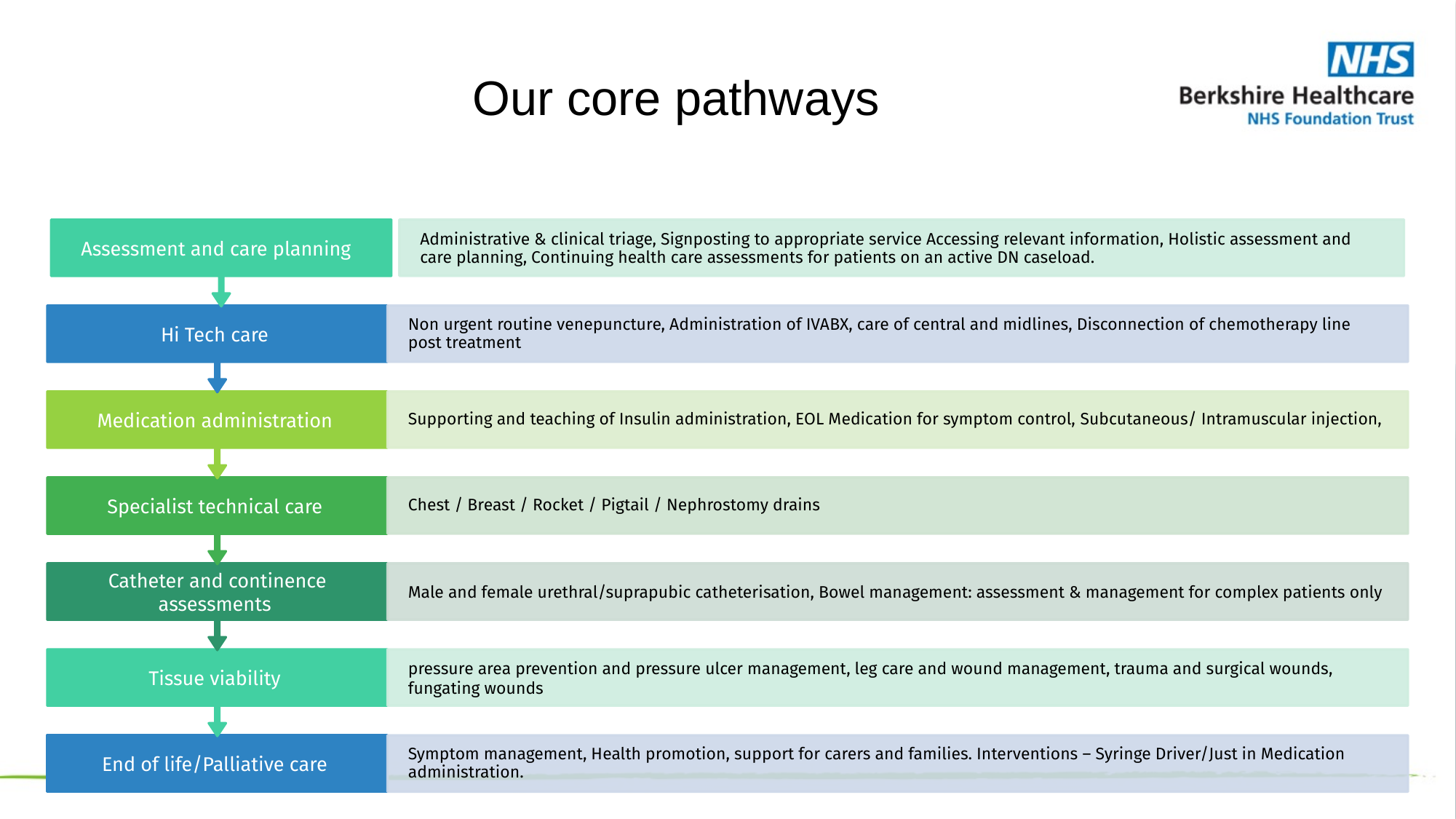

Our core pathways
End of life/Palliative care
Symptom management, Health promotion, support for carers and families. Interventions – Syringe Driver/Just in Medication administration.
Tissue viability

pressure area prevention and pressure ulcer management, leg care and wound management, trauma and surgical wounds, fungating wounds

Catheter and continence assessments

Male and female urethral/suprapubic catheterisation, Bowel management: assessment & management for complex patients only

Specialist technical care
Chest / Breast / Rocket / Pigtail / Nephrostomy drains
Medication administration
Supporting and teaching of Insulin administration, EOL Medication for symptom control, Subcutaneous/ Intramuscular injection,
Hi Tech care
Non urgent routine venepuncture, Administration of IVABX, care of central and midlines, Disconnection of chemotherapy line post treatment
Assessment and care planning

Administrative & clinical triage, Signposting to appropriate service Accessing relevant information, Holistic assessment and care planning, Continuing health care assessments for patients on an active DN caseload.